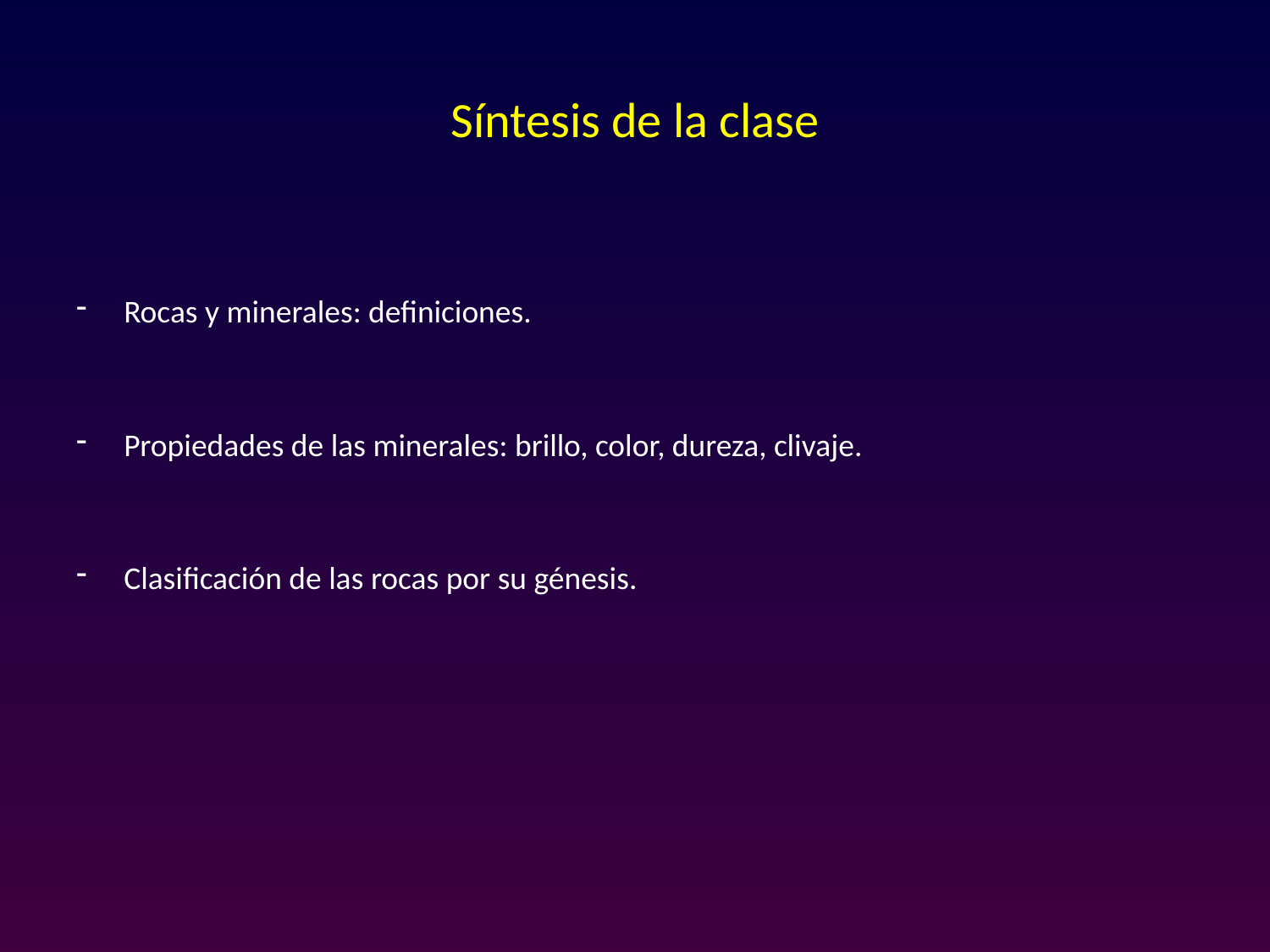

# Síntesis de la clase

Rocas y minerales: definiciones.

Propiedades de las minerales: brillo, color, dureza, clivaje.

Clasificación de las rocas por su génesis.